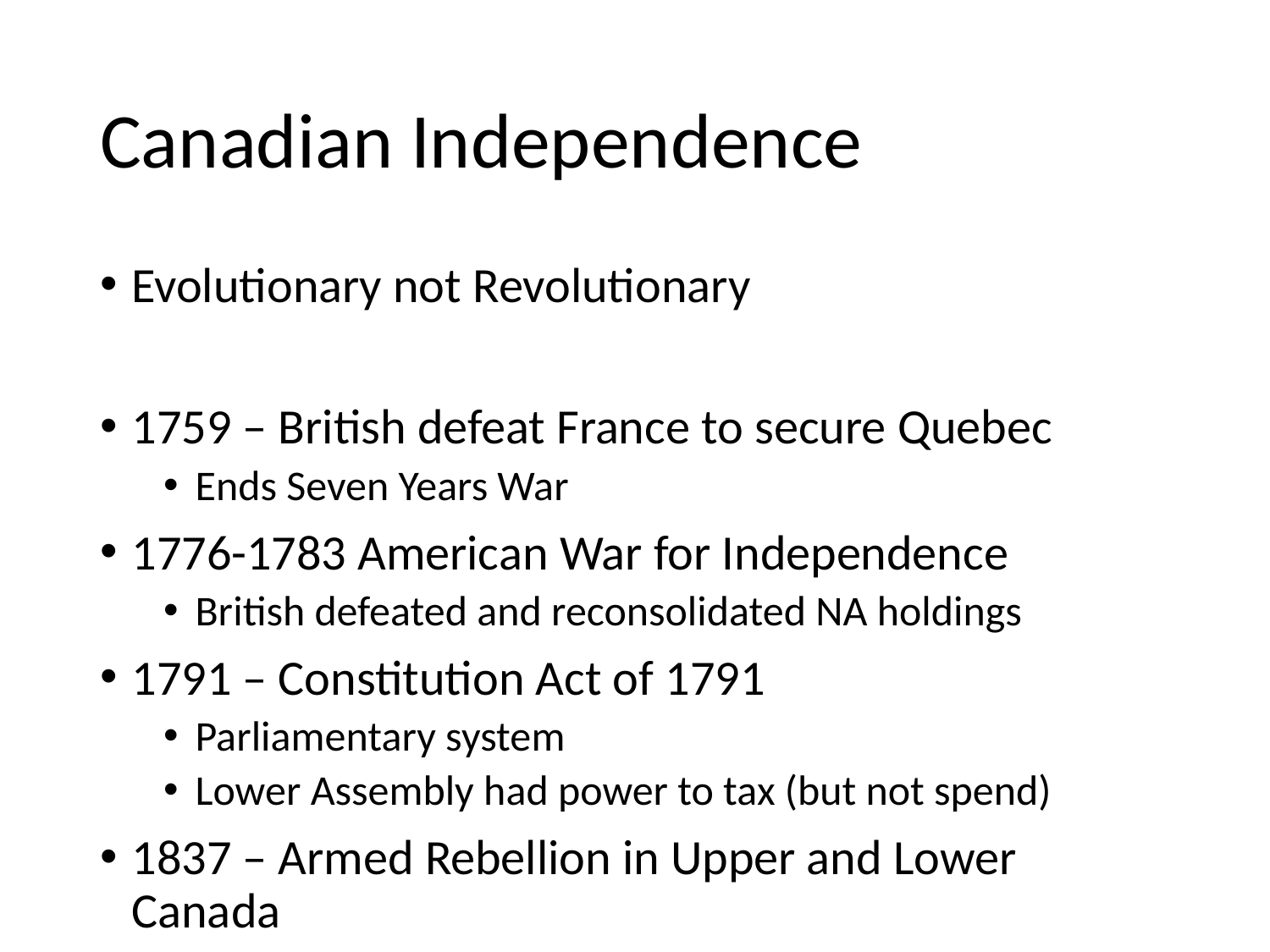

# Canadian Independence
Evolutionary not Revolutionary

1759 – British defeat France to secure Quebec
Ends Seven Years War
1776-1783 American War for Independence
British defeated and reconsolidated NA holdings
1791 – Constitution Act of 1791
Parliamentary system
Lower Assembly had power to tax (but not spend)
1837 – Armed Rebellion in Upper and Lower Canada